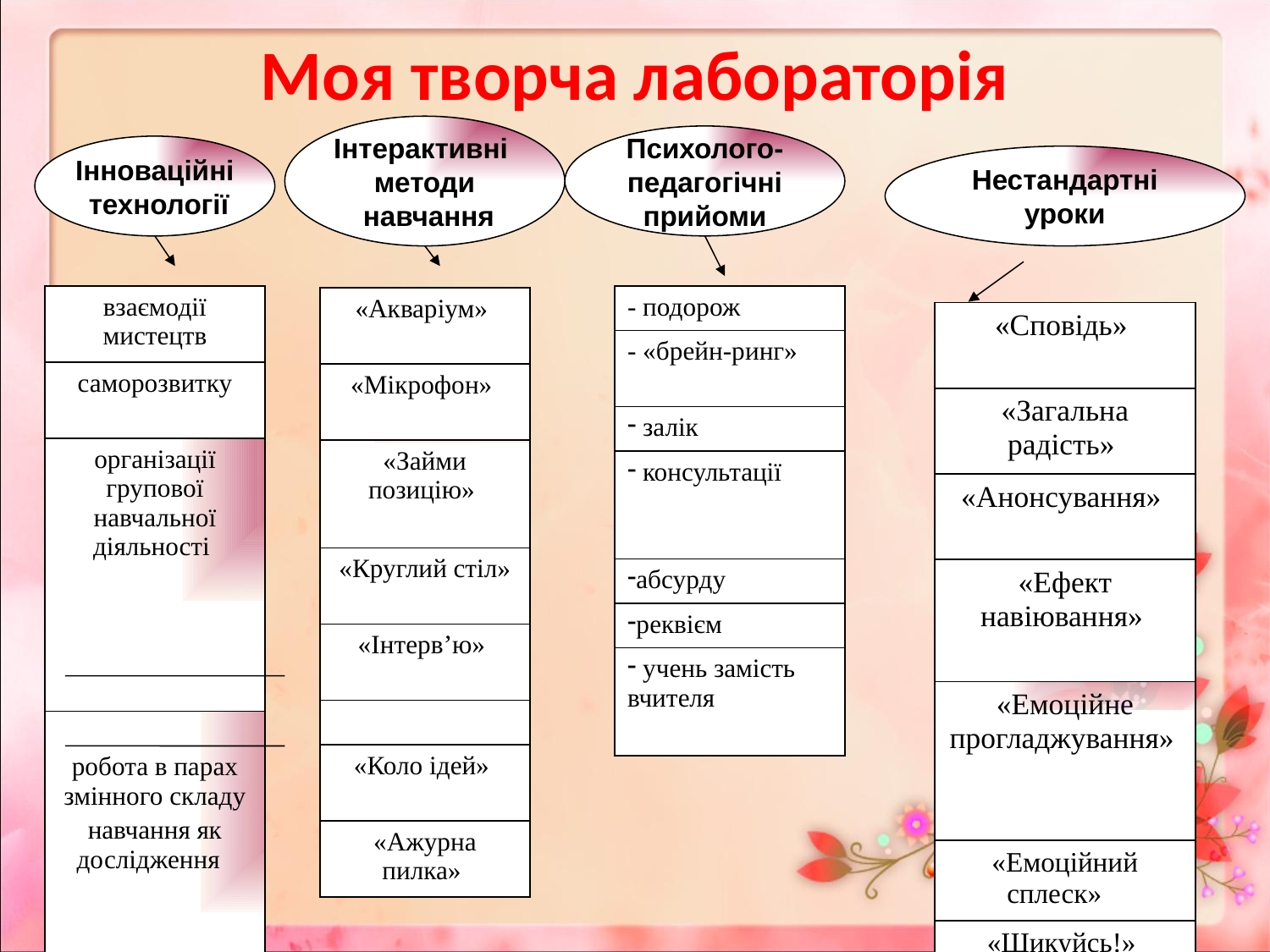

# Моя творча лабораторія

Інтерактивні
методи
 навчання

Психолого-педагогічні прийоми
Інноваційні
 технології
Нестандартні уроки
| - подорож |
| --- |
| - «брейн-ринг» |
| залік |
| консультації |
| абсурду |
| реквієм |
| учень замість вчителя |
| взаємодії мистецтв |
| --- |
| саморозвитку |
| організації групової навчальної діяльності |
| робота в парах змінного складу навчання як дослідження |
| «Акваріум» |
| --- |
| «Мікрофон» |
| «Займи позицію» |
| «Круглий стіл» |
| «Інтерв’ю» |
|  |
| «Коло ідей» |
| «Ажурна пилка» |
| «Сповідь» |
| --- |
| «Загальна радість» |
| «Анонсування» |
| «Ефект навіювання» |
| «Емоційне прогладжування» |
| «Емоційний сплеск» |
| «Шикуйсь!» |